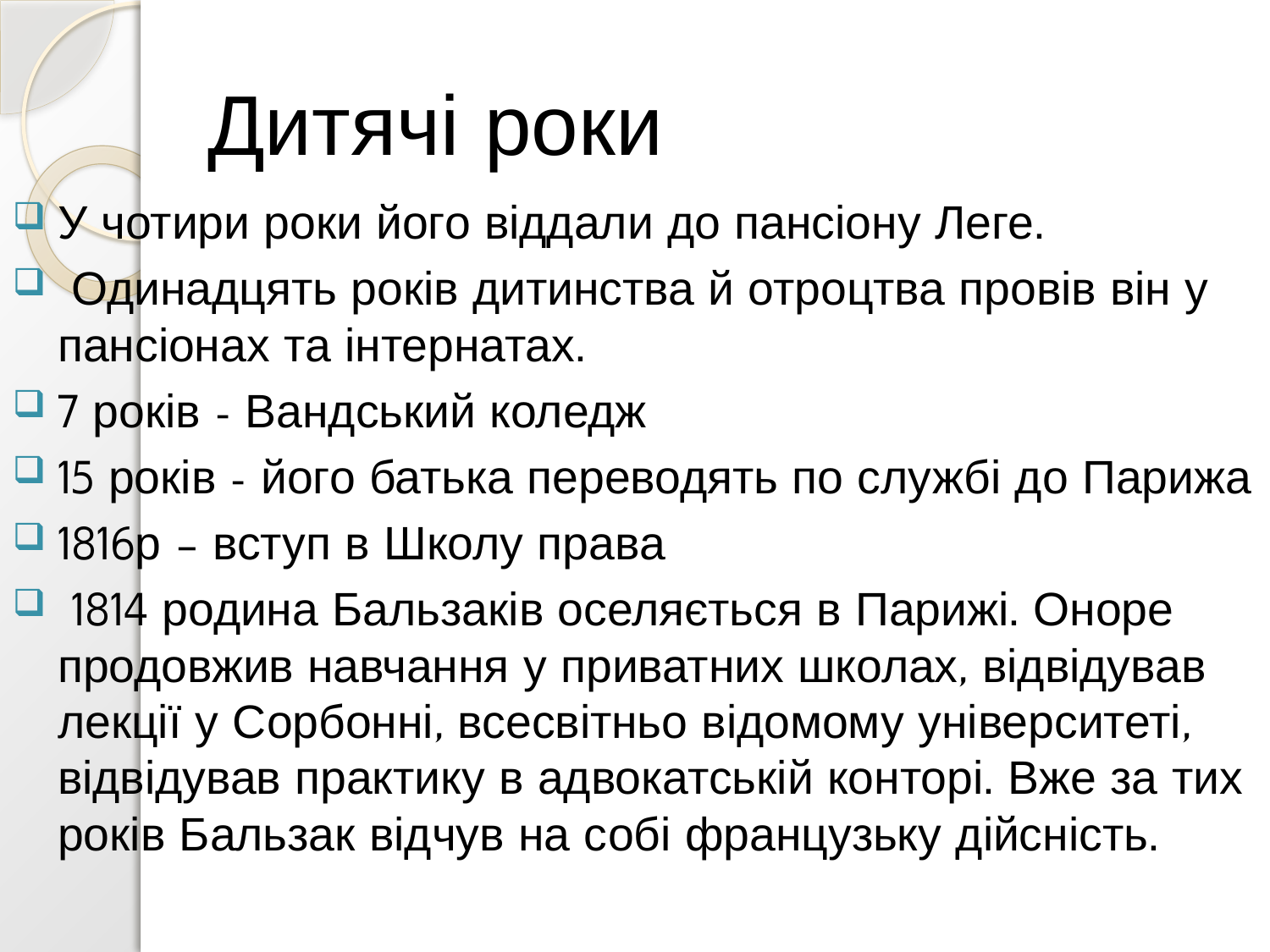

# Дитячі роки
У чотири роки його віддали до пансіону Леге.
 Одинадцять років дитинства й отроцтва провів він у пансіонах та інтернатах.
7 років - Вандський коледж
15 років - його батька переводять по службі до Парижа
1816р – вступ в Школу права
 1814 родина Бальзаків оселяється в Парижі. Оноре продовжив навчання у приватних школах, відвідував лекції у Сорбонні, всесвітньо відомому університеті, відвідував практику в адвокатській конторі. Вже за тих років Бальзак відчув на собі французьку дійсність.